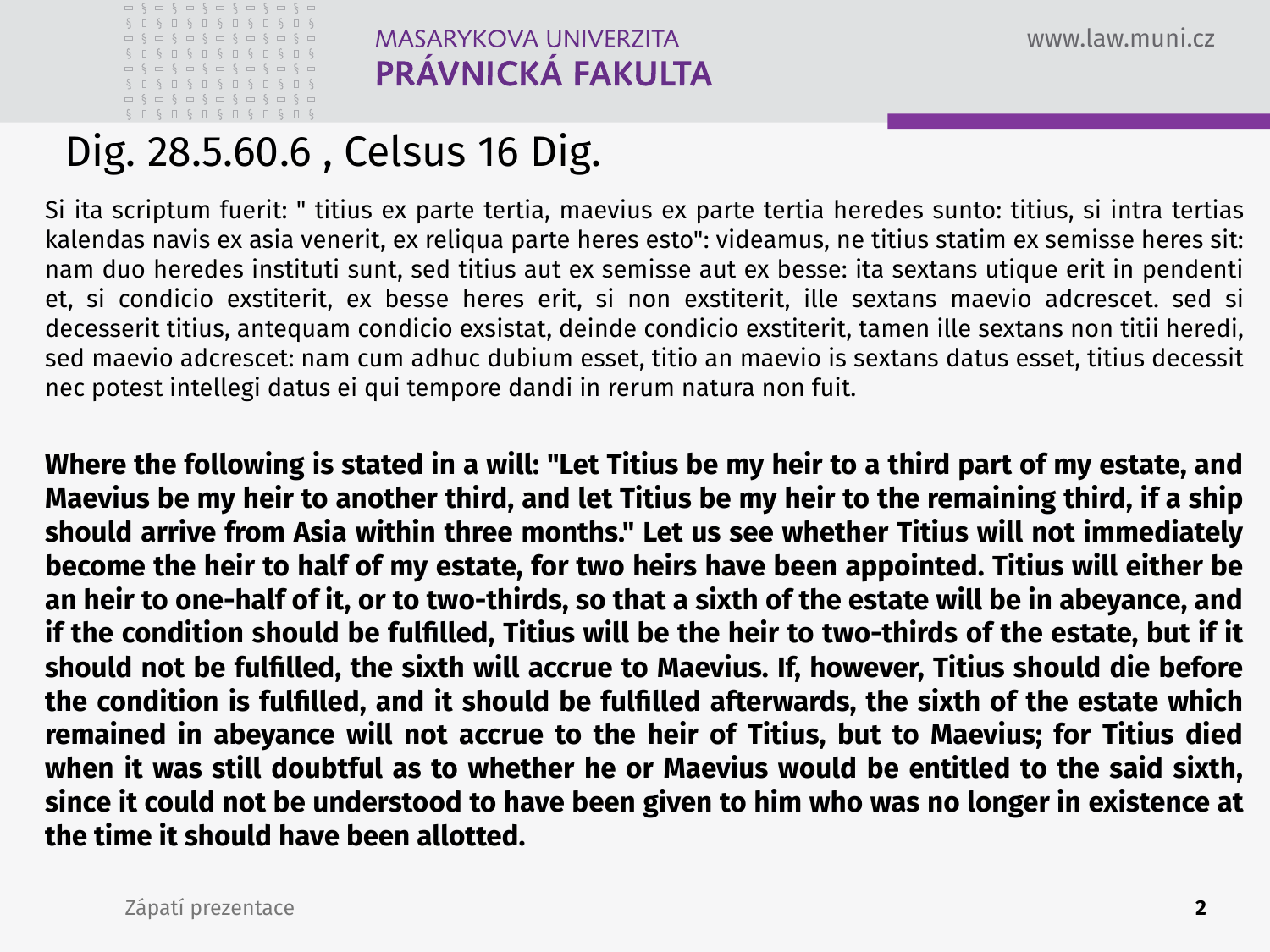

# Dig. 28.5.60.6 , Celsus 16 Dig.
Si ita scriptum fuerit: " titius ex parte tertia, maevius ex parte tertia heredes sunto: titius, si intra tertias kalendas navis ex asia venerit, ex reliqua parte heres esto": videamus, ne titius statim ex semisse heres sit: nam duo heredes instituti sunt, sed titius aut ex semisse aut ex besse: ita sextans utique erit in pendenti et, si condicio exstiterit, ex besse heres erit, si non exstiterit, ille sextans maevio adcrescet. sed si decesserit titius, antequam condicio exsistat, deinde condicio exstiterit, tamen ille sextans non titii heredi, sed maevio adcrescet: nam cum adhuc dubium esset, titio an maevio is sextans datus esset, titius decessit nec potest intellegi datus ei qui tempore dandi in rerum natura non fuit.

Where the following is stated in a will: "Let Titius be my heir to a third part of my estate, and Maevius be my heir to another third, and let Titius be my heir to the remaining third, if a ship should arrive from Asia within three months." Let us see whether Titius will not immediately become the heir to half of my estate, for two heirs have been appointed. Titius will either be an heir to one-half of it, or to two-thirds, so that a sixth of the estate will be in abeyance, and if the condition should be fulfilled, Titius will be the heir to two-thirds of the estate, but if it should not be fulfilled, the sixth will accrue to Maevius. If, however, Titius should die before the condition is fulfilled, and it should be fulfilled afterwards, the sixth of the estate which remained in abeyance will not accrue to the heir of Titius, but to Maevius; for Titius died when it was still doubtful as to whether he or Maevius would be entitled to the said sixth, since it could not be understood to have been given to him who was no longer in existence at the time it should have been allotted.

Zápatí prezentace
2